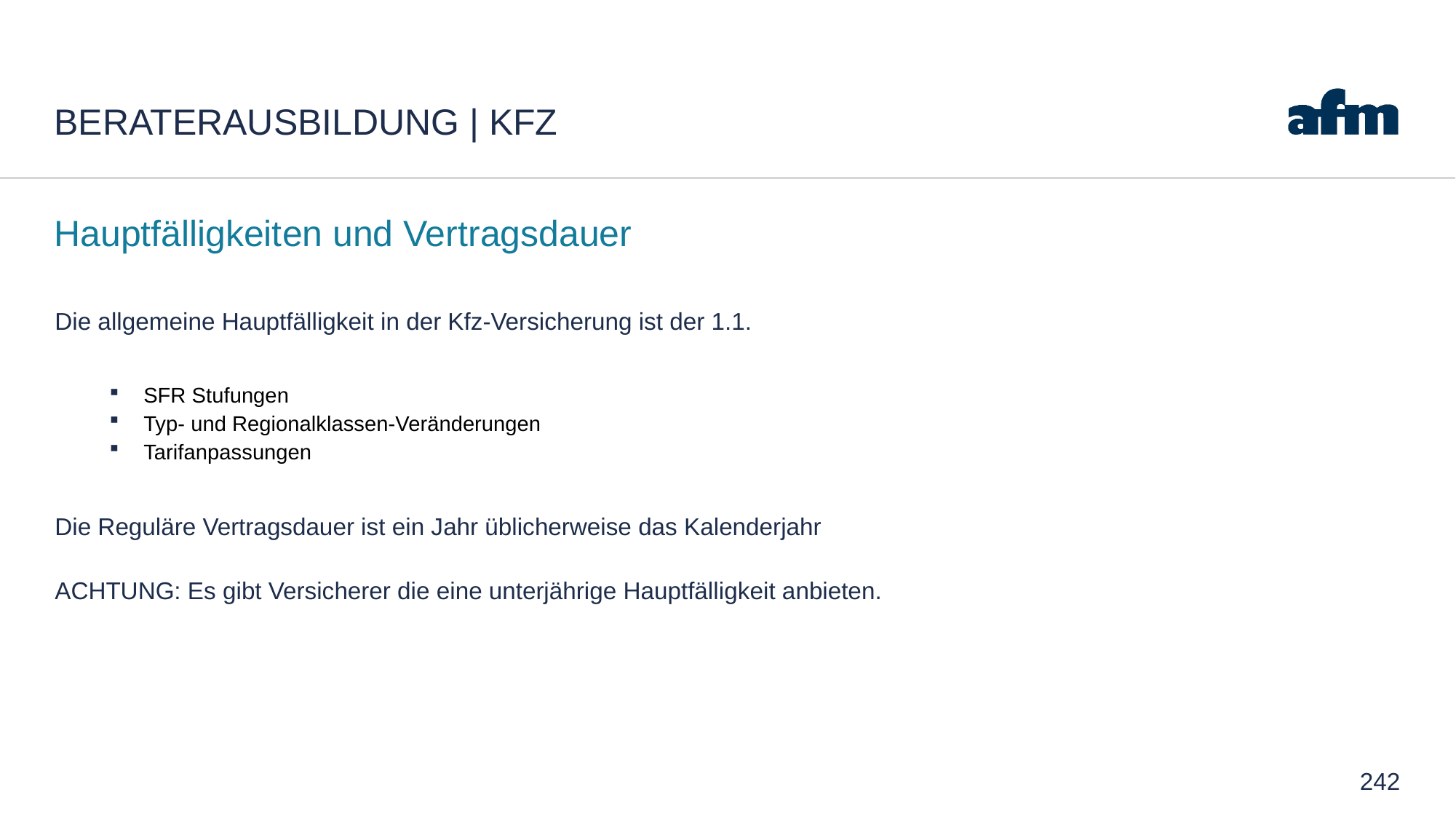

# Beraterausbildung | Kfz
Hauptfälligkeiten und Vertragsdauer

Die allgemeine Hauptfälligkeit in der Kfz-Versicherung ist der 1.1.

SFR Stufungen
Typ- und Regionalklassen-Veränderungen
Tarifanpassungen

Die Reguläre Vertragsdauer ist ein Jahr üblicherweise das Kalenderjahr

ACHTUNG: Es gibt Versicherer die eine unterjährige Hauptfälligkeit anbieten.

242